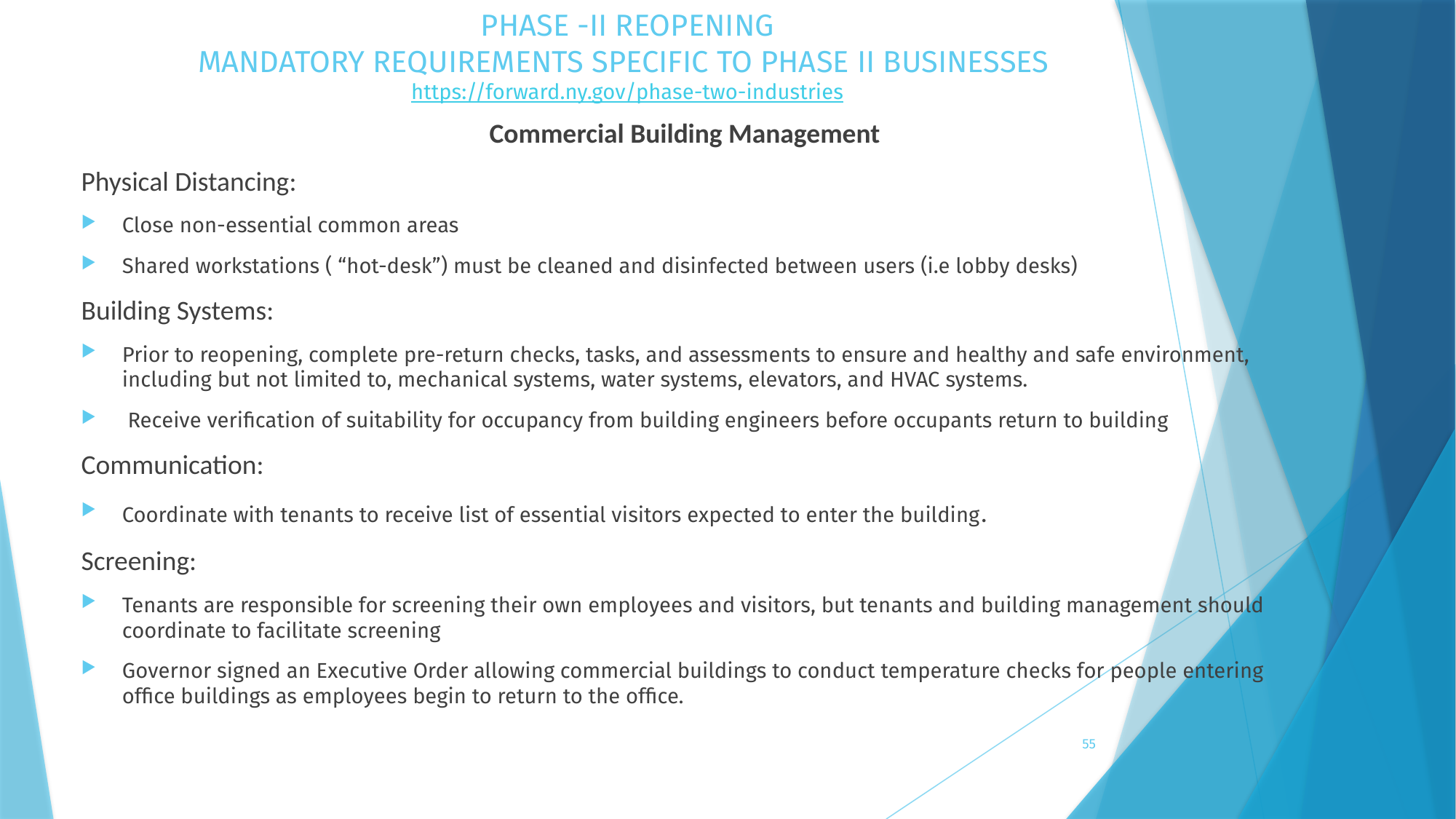

# PHASE -II REOPENING MANDATORY REQUIREMENTS SPECIFIC TO PHASE II BUSINESSES https://forward.ny.gov/phase-two-industries
Commercial Building Management
Physical Distancing:
Close non-essential common areas
Shared workstations ( “hot-desk”) must be cleaned and disinfected between users (i.e lobby desks)
Building Systems:
Prior to reopening, complete pre-return checks, tasks, and assessments to ensure and healthy and safe environment, including but not limited to, mechanical systems, water systems, elevators, and HVAC systems.
 Receive verification of suitability for occupancy from building engineers before occupants return to building
Communication:
Coordinate with tenants to receive list of essential visitors expected to enter the building.
Screening:
Tenants are responsible for screening their own employees and visitors, but tenants and building management should coordinate to facilitate screening
Governor signed an Executive Order allowing commercial buildings to conduct temperature checks for people entering office buildings as employees begin to return to the office.

55